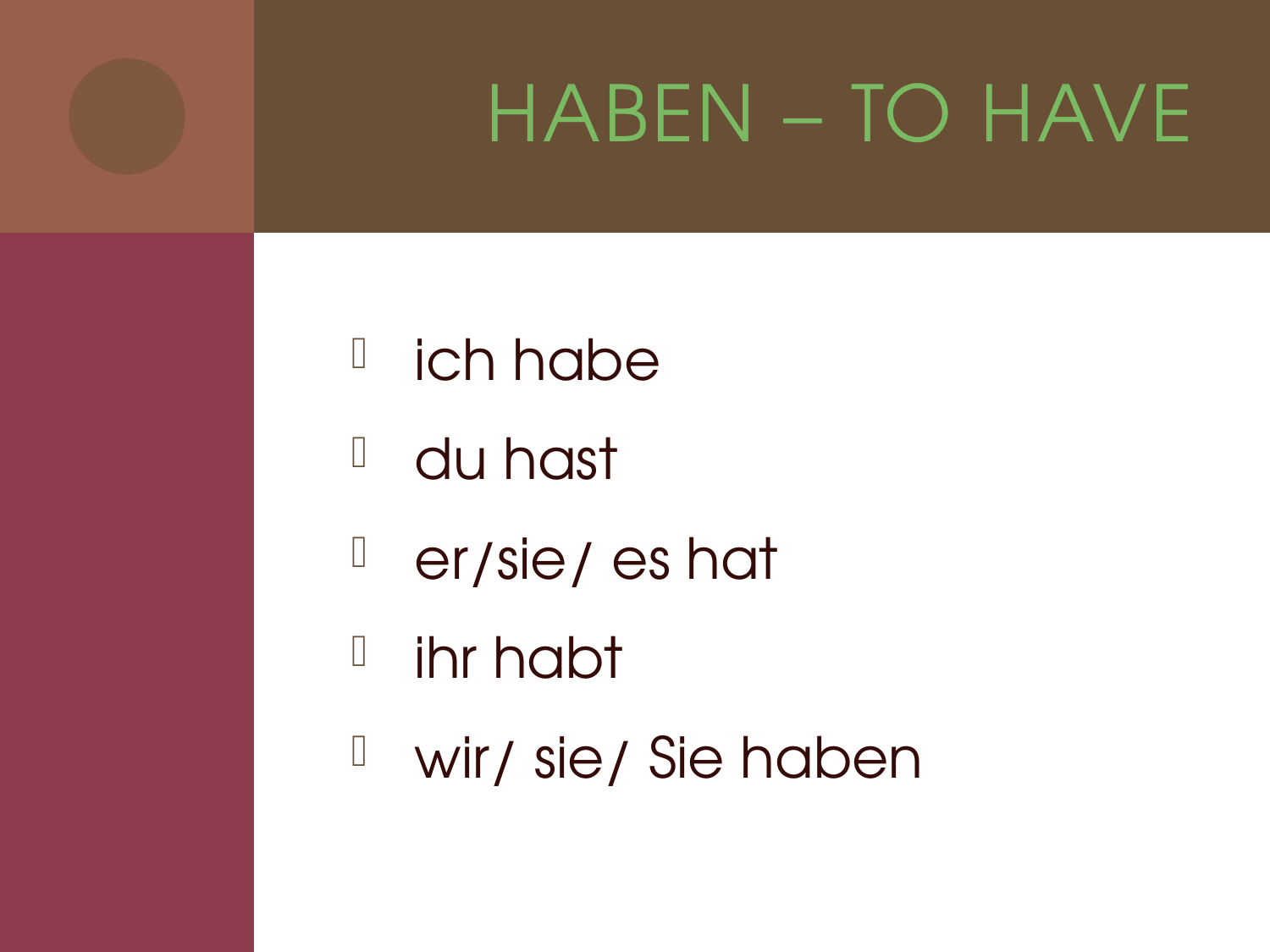

# haben – to have
ich habe
du hast
er/sie/ es hat
ihr habt
wir/ sie/ Sie haben